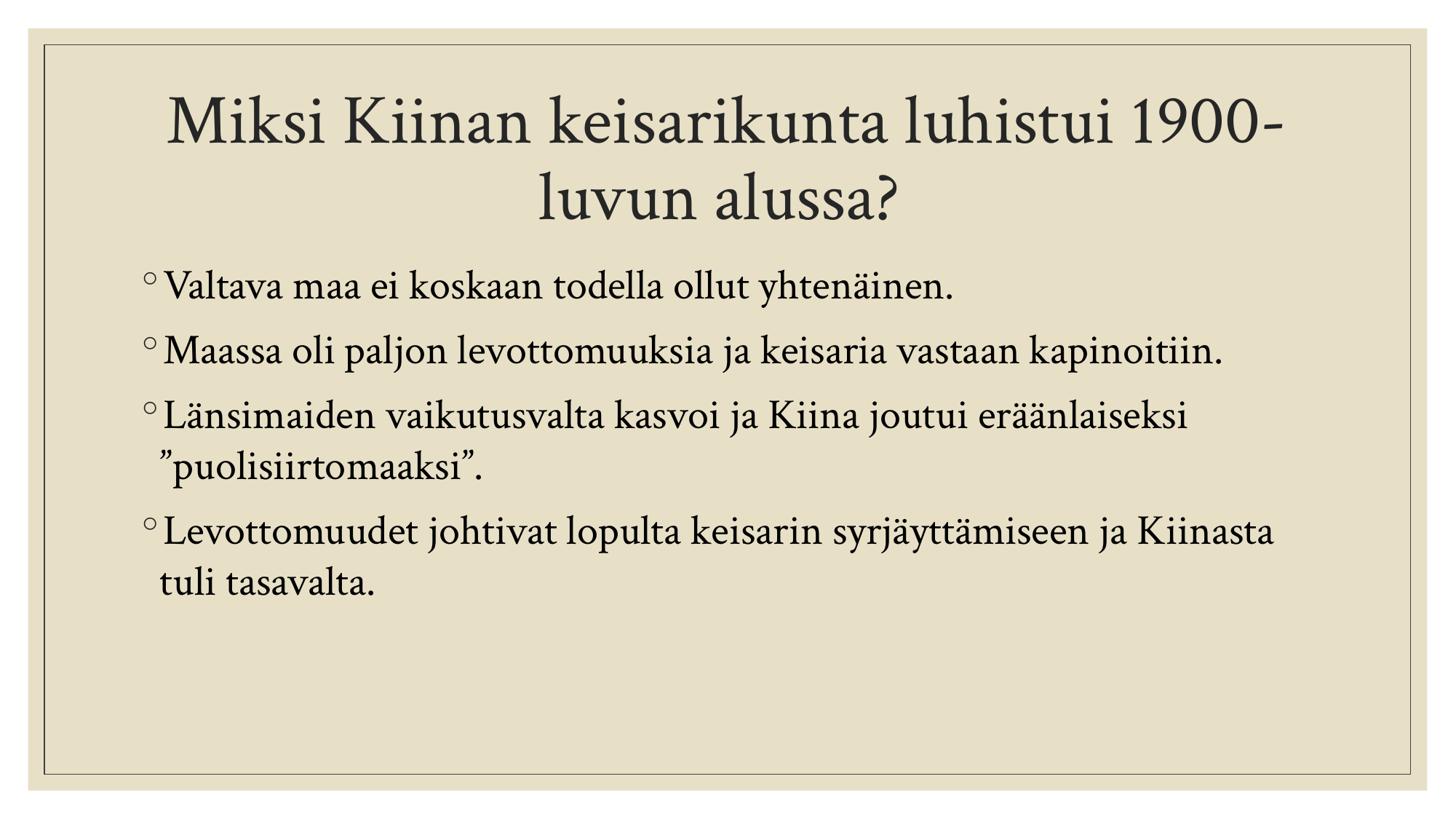

# Miksi Kiinan keisarikunta luhistui 1900-luvun alussa?
Valtava maa ei koskaan todella ollut yhtenäinen.
Maassa oli paljon levottomuuksia ja keisaria vastaan kapinoitiin.
Länsimaiden vaikutusvalta kasvoi ja Kiina joutui eräänlaiseksi ”puolisiirtomaaksi”.
Levottomuudet johtivat lopulta keisarin syrjäyttämiseen ja Kiinasta tuli tasavalta.